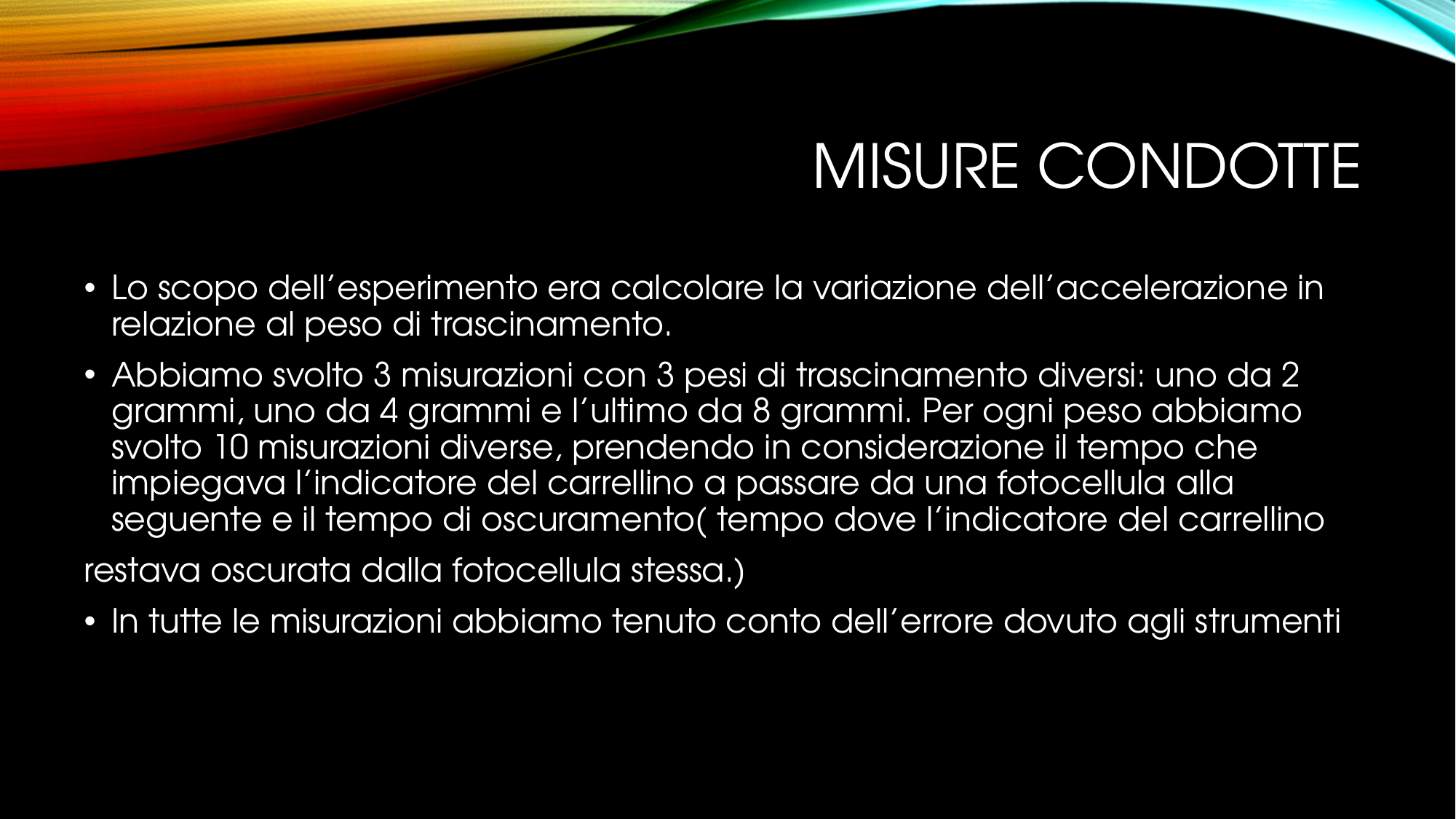

# misure condotte
Lo scopo dell’esperimento era calcolare la variazione dell’accelerazione in relazione al peso di trascinamento.
Abbiamo svolto 3 misurazioni con 3 pesi di trascinamento diversi: uno da 2 grammi, uno da 4 grammi e l’ultimo da 8 grammi. Per ogni peso abbiamo svolto 10 misurazioni diverse, prendendo in considerazione il tempo che impiegava l’indicatore del carrellino a passare da una fotocellula alla seguente e il tempo di oscuramento( tempo dove l’indicatore del carrellino
restava oscurata dalla fotocellula stessa.)
In tutte le misurazioni abbiamo tenuto conto dell’errore dovuto agli strumenti